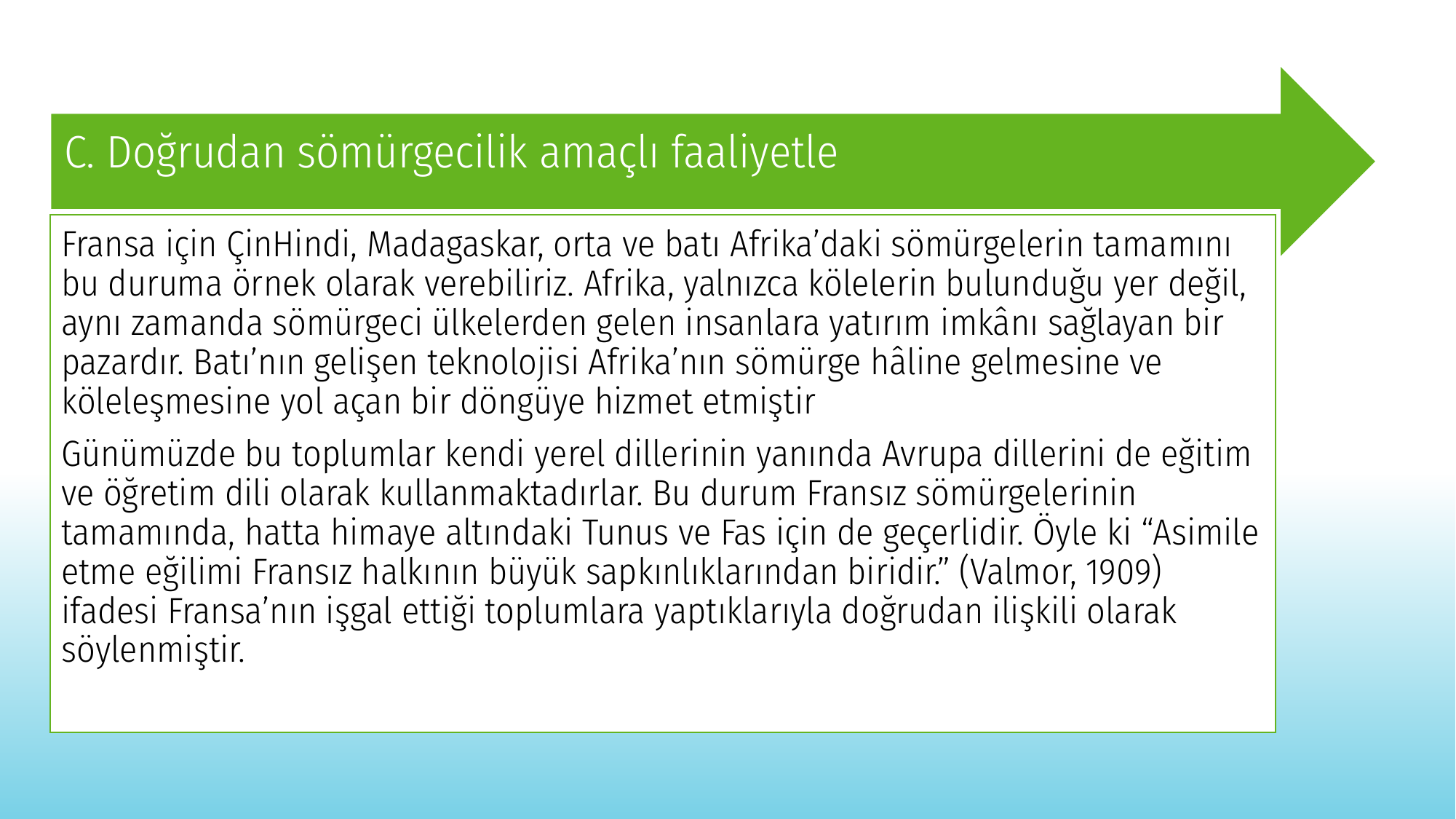

C. Doğrudan sömürgecilik amaçlı faaliyetle
Fransa için ÇinHindi, Madagaskar, orta ve batı Afrika’daki sömürgelerin tamamını bu duruma örnek olarak verebiliriz. Afrika, yalnızca kölelerin bulunduğu yer değil, aynı zamanda sömürgeci ülkelerden gelen insanlara yatırım imkânı sağlayan bir pazardır. Batı’nın gelişen teknolojisi Afrika’nın sömürge hâline gelmesine ve köleleşmesine yol açan bir döngüye hizmet etmiştir
Günümüzde bu toplumlar kendi yerel dillerinin yanında Avrupa dillerini de eğitim ve öğretim dili olarak kullanmaktadırlar. Bu durum Fransız sömürgelerinin tamamında, hatta himaye altındaki Tunus ve Fas için de geçerlidir. Öyle ki “Asimile etme eğilimi Fransız halkının büyük sapkınlıklarından biridir.” (Valmor, 1909) ifadesi Fransa’nın işgal ettiği toplumlara yaptıklarıyla doğrudan ilişkili olarak söylenmiştir.

: